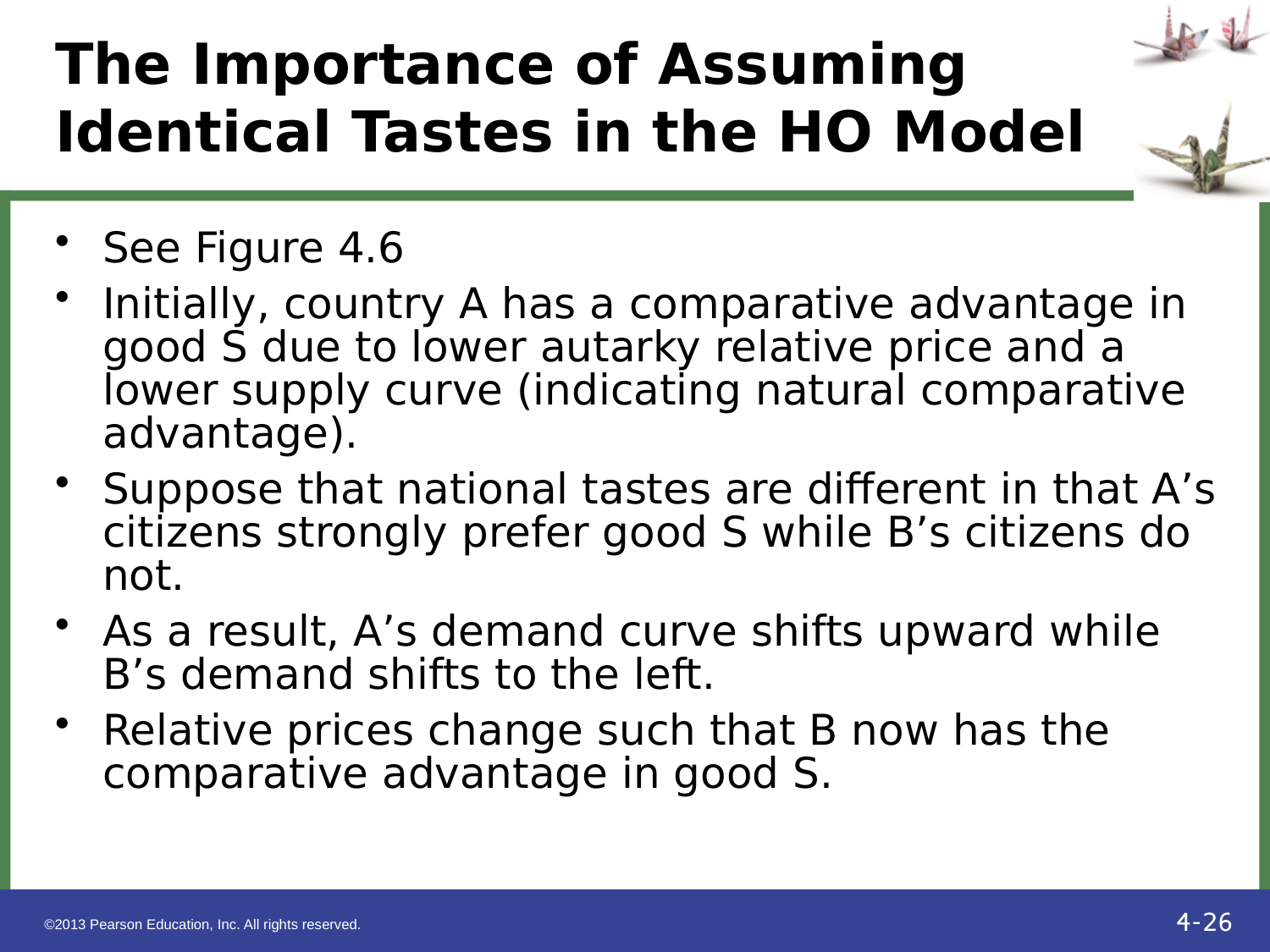

# The Importance of Assuming Identical Tastes in the HO Model
See Figure 4.6
Initially, country A has a comparative advantage in good S due to lower autarky relative price and a lower supply curve (indicating natural comparative advantage).
Suppose that national tastes are different in that A’s citizens strongly prefer good S while B’s citizens do not.
As a result, A’s demand curve shifts upward while B’s demand shifts to the left.
Relative prices change such that B now has the comparative advantage in good S.